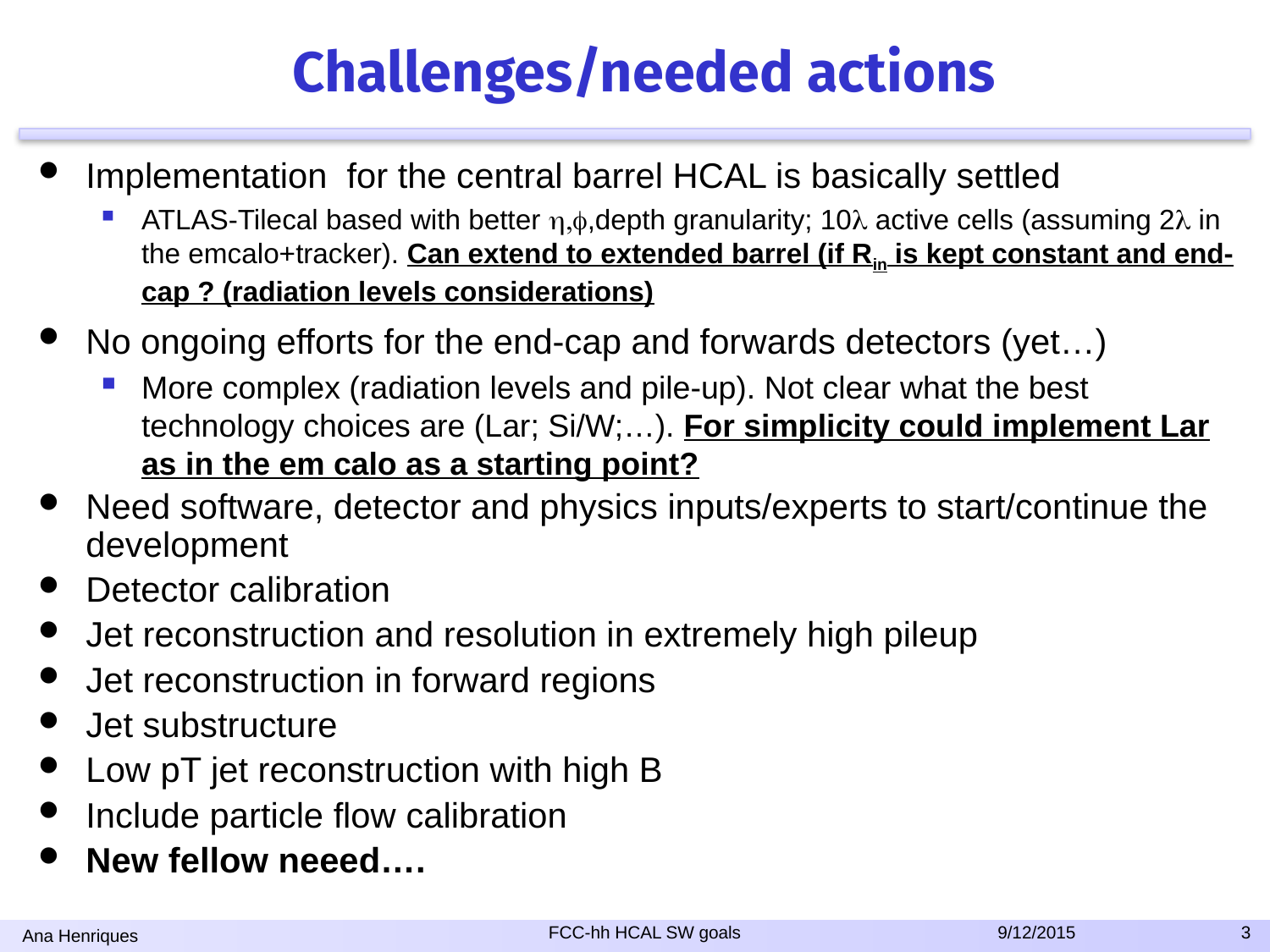

# Challenges/needed actions
Implementation  for the central barrel HCAL is basically settled
ATLAS-Tilecal based with better η,φ,depth granularity; 10λ active cells (assuming 2λ in the emcalo+tracker). Can extend to extended barrel (if Rin is kept constant and end-cap ? (radiation levels considerations)
No ongoing efforts for the end-cap and forwards detectors (yet…)
More complex (radiation levels and pile-up). Not clear what the best technology choices are (Lar; Si/W;…). For simplicity could implement Lar as in the em calo as a starting point?
Need software, detector and physics inputs/experts to start/continue the development
Detector calibration
Jet reconstruction and resolution in extremely high pileup
Jet reconstruction in forward regions
Jet substructure
Low pT jet reconstruction with high B
Include particle flow calibration
New fellow neeed….

FCC-hh HCAL SW goals
9/12/2015                                  3
Ana Henriques